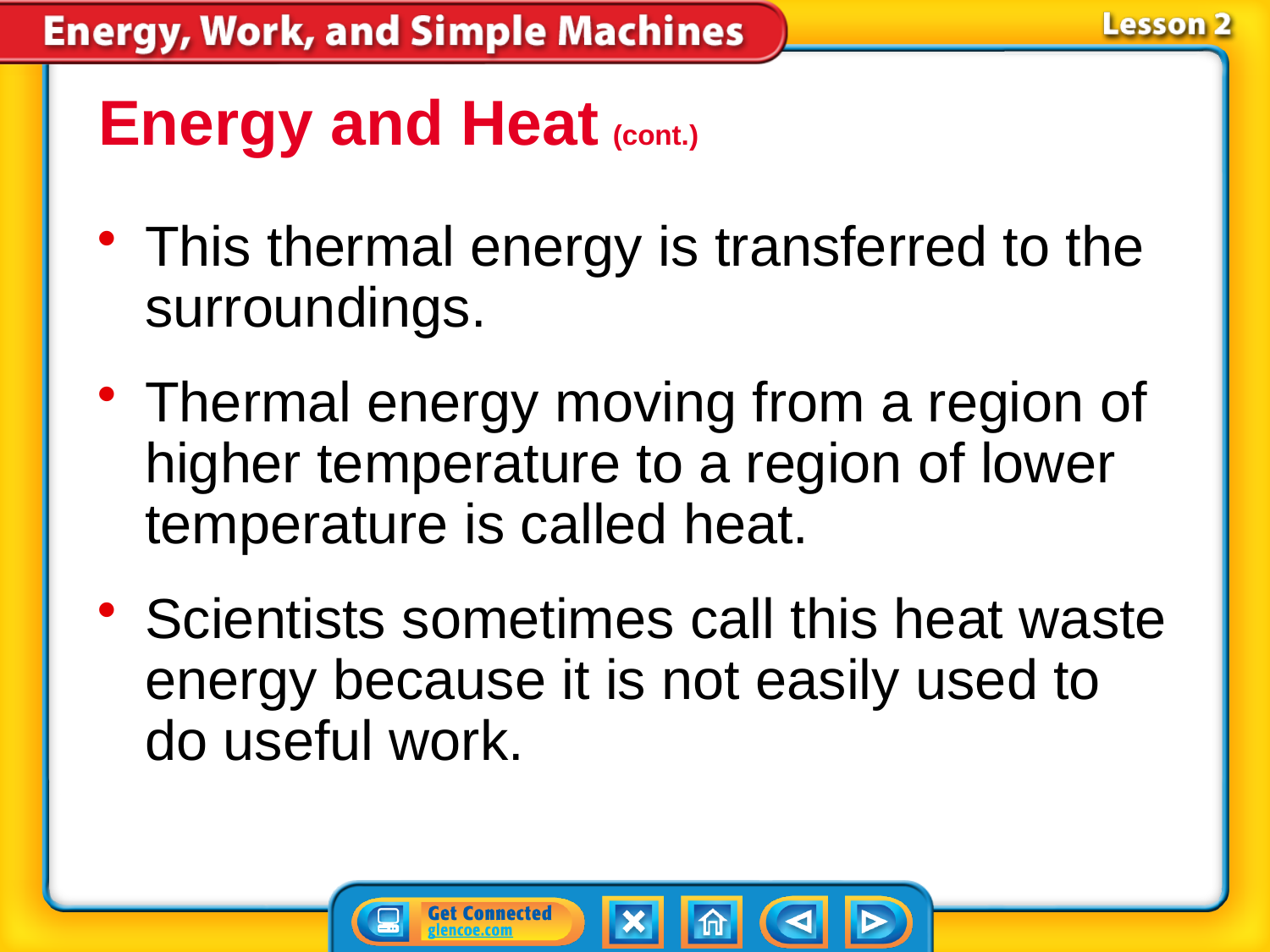

Energy and Heat (cont.)
This thermal energy is transferred to the surroundings.
Thermal energy moving from a region of higher temperature to a region of lower temperature is called heat.
Scientists sometimes call this heat waste energy because it is not easily used to do useful work.
# Lesson 2-4